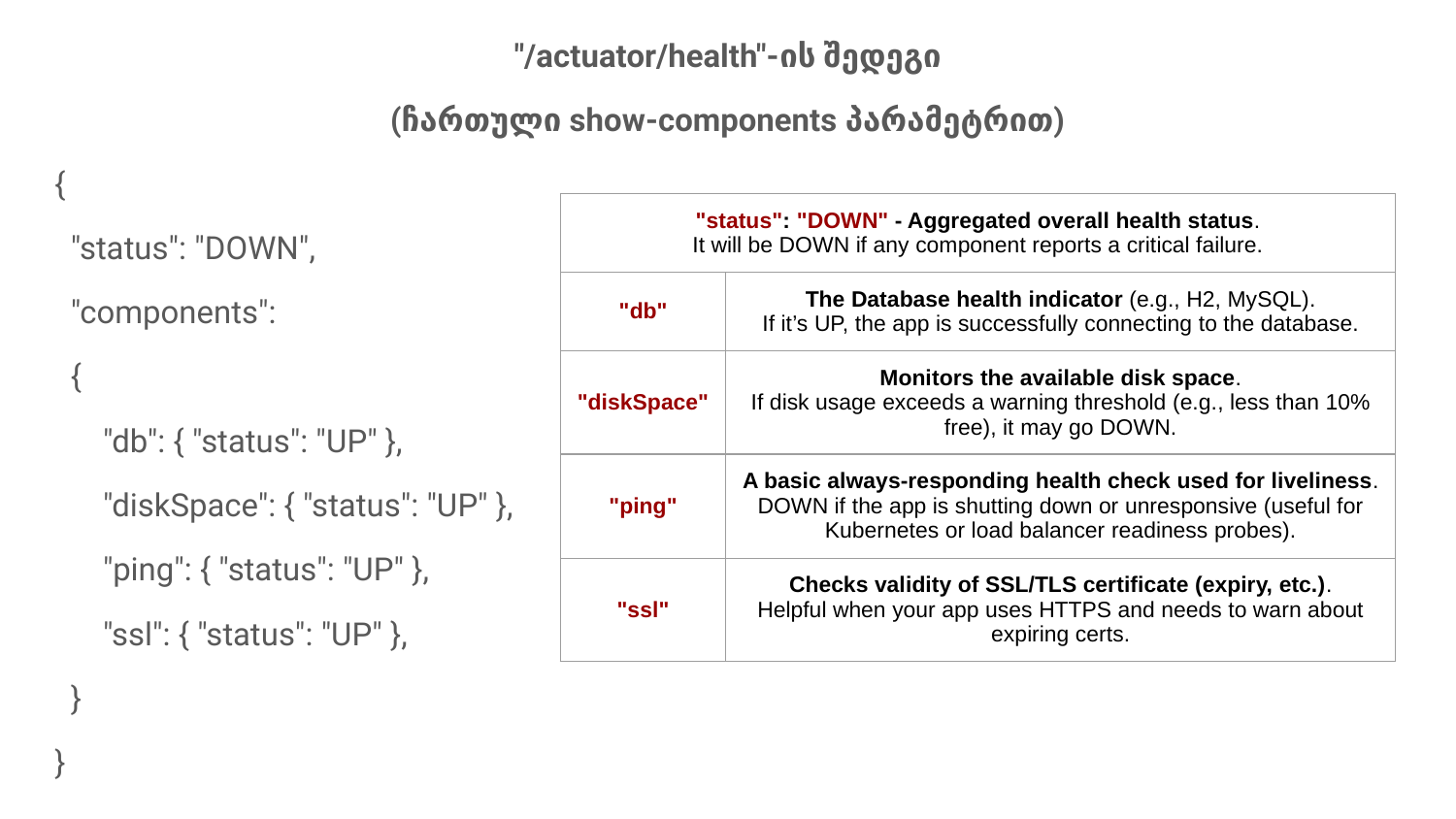

"/actuator/health"-ის შედეგი
(ჩართული show-components პარამეტრით)
{
  "status": "DOWN",
  "components":
  {
      "db": { "status": "UP" },
      "diskSpace": { "status": "UP" },
      "ping": { "status": "UP" },
      "ssl": { "status": "UP" },
  }
}
| "status": "DOWN" - Aggregated overall health status. It will be DOWN if any component reports a critical failure. |  |
| --- | --- |
| "db" | The Database health indicator (e.g., H2, MySQL). If it’s UP, the app is successfully connecting to the database. |
| "diskSpace" | Monitors the available disk space. If disk usage exceeds a warning threshold (e.g., less than 10% free), it may go DOWN. |
| "ping" | A basic always-responding health check used for liveliness. DOWN if the app is shutting down or unresponsive (useful for Kubernetes or load balancer readiness probes). |
| "ssl" | Checks validity of SSL/TLS certificate (expiry, etc.). Helpful when your app uses HTTPS and needs to warn about expiring certs. |